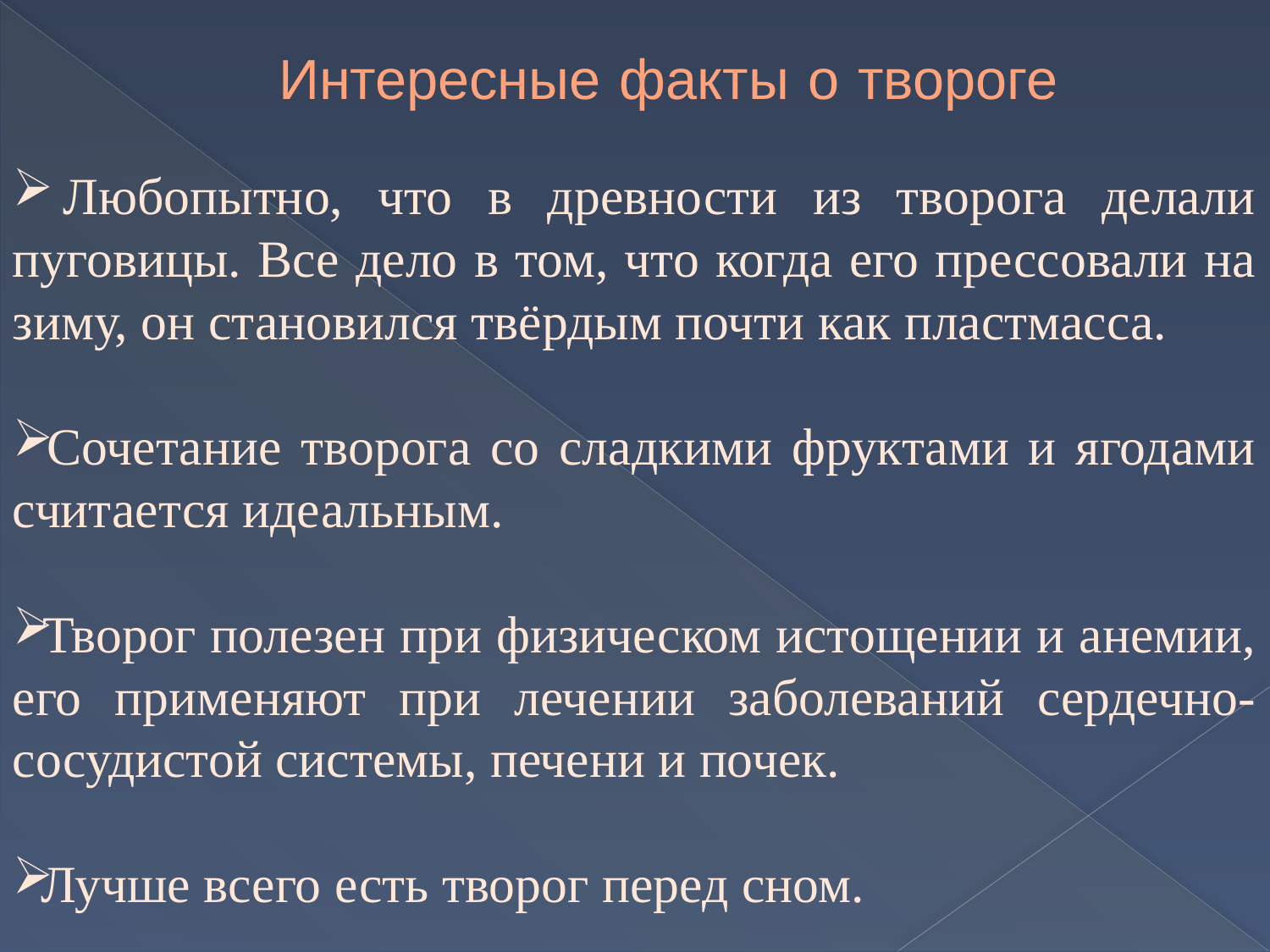

# Интересные факты о твороге
 Любопытно, что в древности из творога делали пуговицы. Все дело в том, что когда его прессовали на зиму, он становился твёрдым почти как пластмасса.

 Сочетание творога со сладкими фруктами и ягодами считается идеальным.

 Творог полезен при физическом истощении и анемии, его применяют при лечении заболеваний сердечно-сосудистой системы, печени и почек.

 Лучше всего есть творог перед сном.